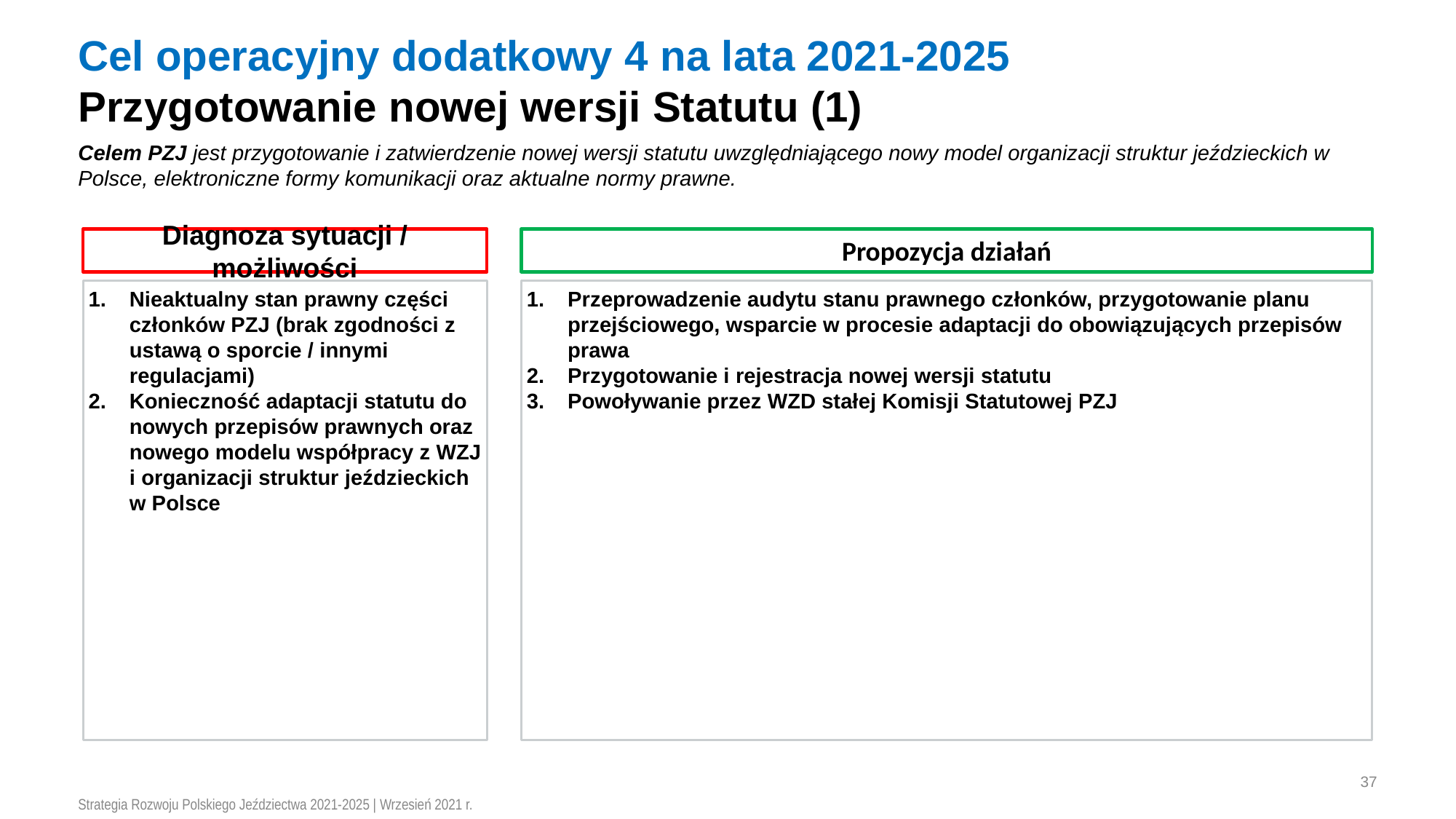

# Cel operacyjny dodatkowy 4 na lata 2021-2025 Przygotowanie nowej wersji Statutu (1)
Celem PZJ jest przygotowanie i zatwierdzenie nowej wersji statutu uwzględniającego nowy model organizacji struktur jeździeckich w Polsce, elektroniczne formy komunikacji oraz aktualne normy prawne.
Diagnoza sytuacji / możliwości

Propozycja działań

Nieaktualny stan prawny części członków PZJ (brak zgodności z ustawą o sporcie / innymi regulacjami)
Konieczność adaptacji statutu do nowych przepisów prawnych oraz nowego modelu współpracy z WZJ i organizacji struktur jeździeckich w Polsce

Przeprowadzenie audytu stanu prawnego członków, przygotowanie planu przejściowego, wsparcie w procesie adaptacji do obowiązujących przepisów prawa
Przygotowanie i rejestracja nowej wersji statutu
Powoływanie przez WZD stałej Komisji Statutowej PZJ

37
Strategia Rozwoju Polskiego Jeździectwa 2021-2025 | Wrzesień 2021 r.